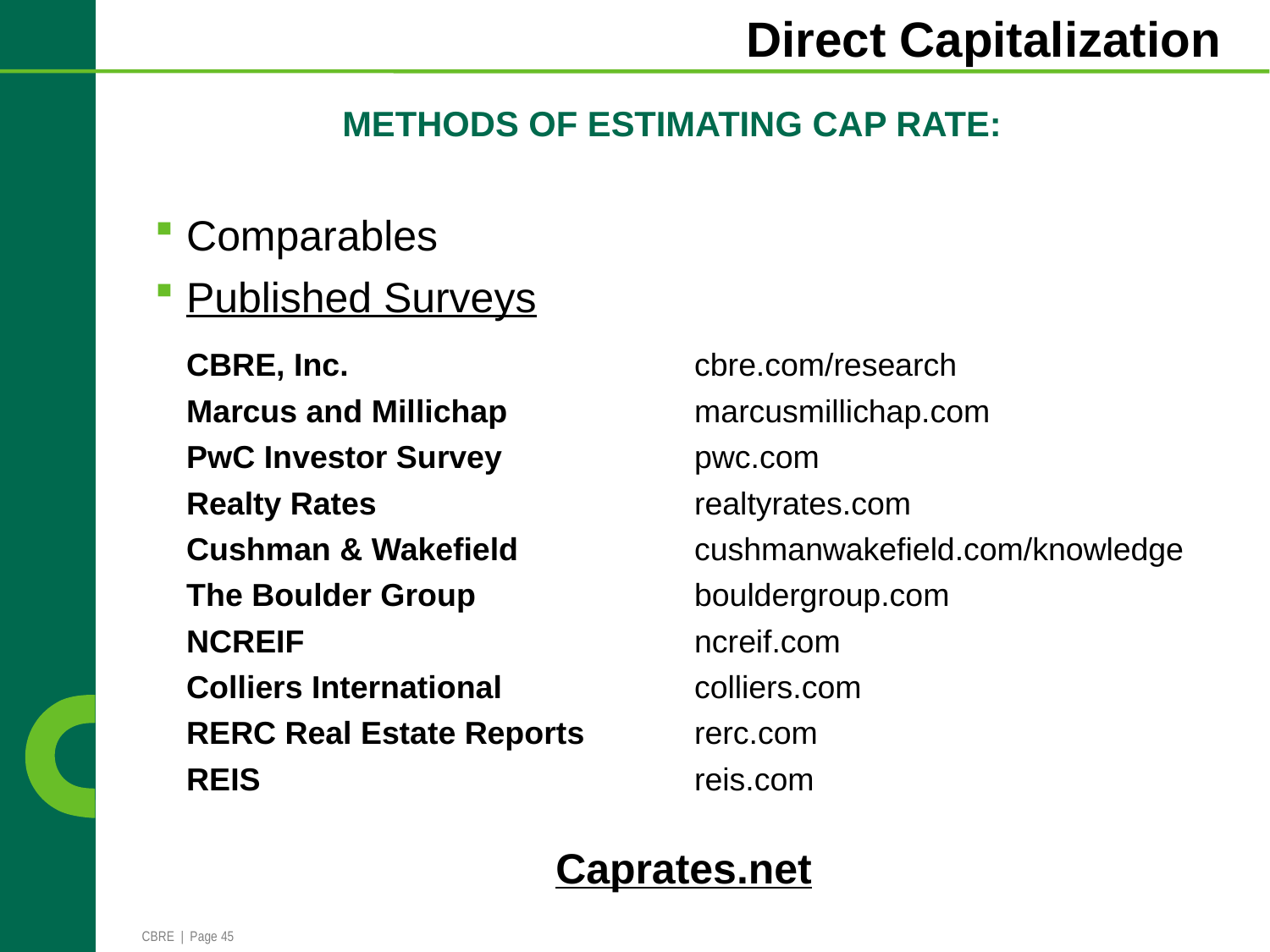

# Direct Capitalization
Methods of Estimating Cap Rate:

Comparables
Published Surveys
CBRE, Inc.			cbre.com/research
Marcus and Millichap		marcusmillichap.com
PwC Investor Survey		pwc.com
Realty Rates			realtyrates.com
Cushman & Wakefield		cushmanwakefield.com/knowledge
The Boulder Group		bouldergroup.com
NCREIF				ncreif.com
Colliers International		colliers.com
RERC Real Estate Reports	rerc.com
REIS				reis.com
Caprates.net